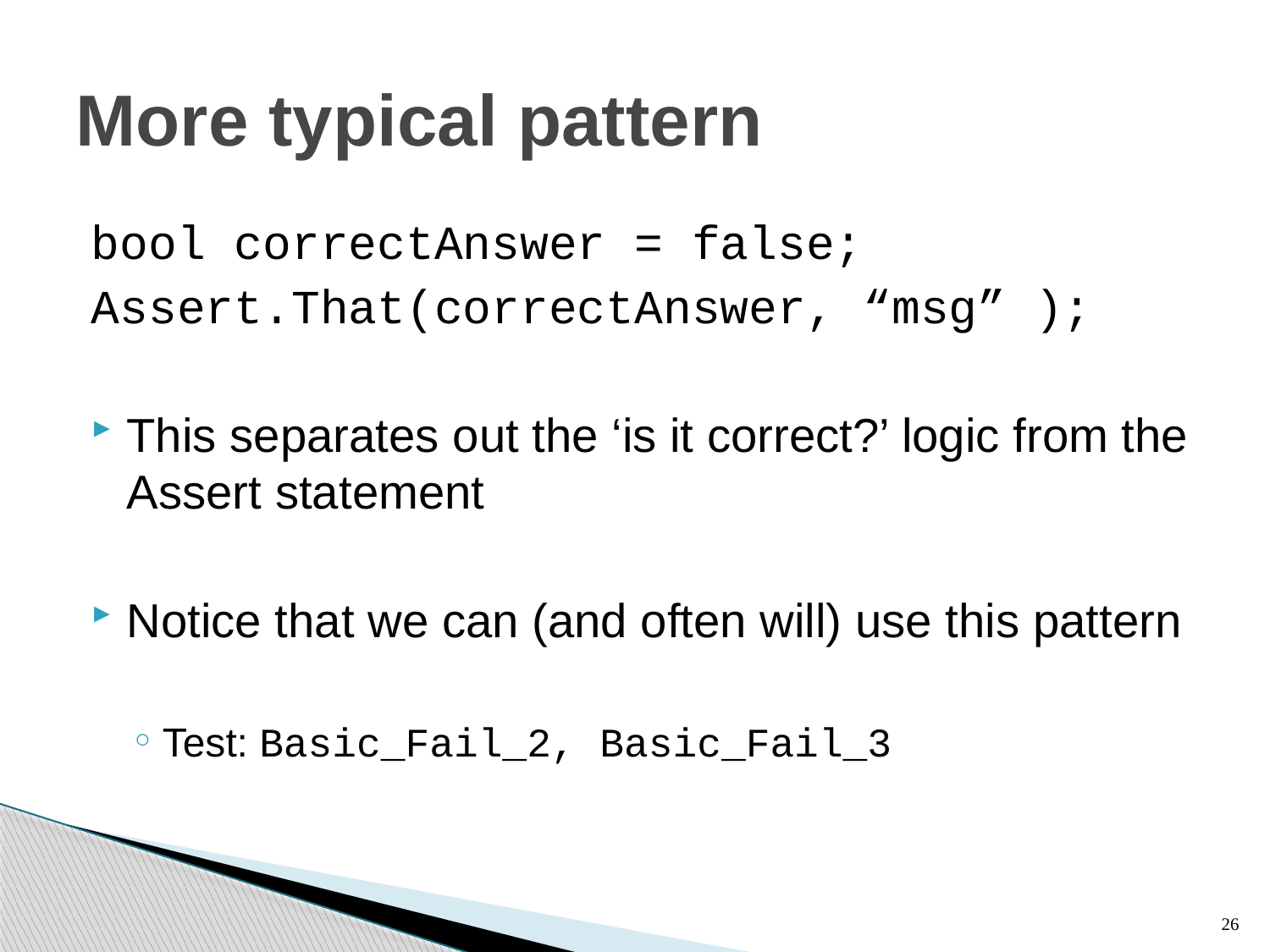

# More typical pattern
bool correctAnswer = false;
Assert.That(correctAnswer, “msg” );

This separates out the ‘is it correct?’ logic from the Assert statement

Notice that we can (and often will) use this pattern

Test: Basic_Fail_2, Basic_Fail_3

26